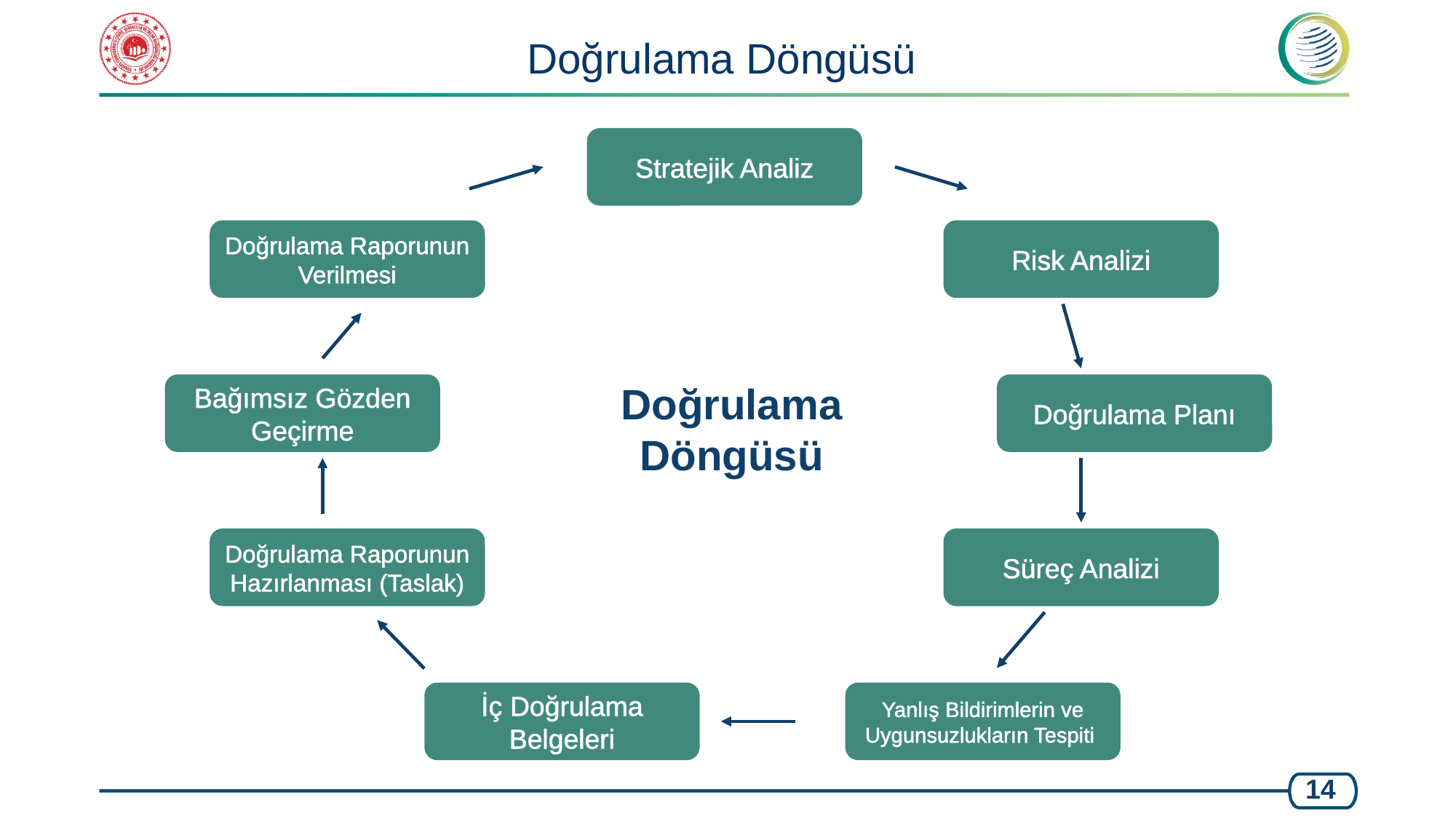

Doğrulama Döngüsü
Stratejik Analiz
Doğrulama Raporunun Verilmesi
Risk Analizi
Doğrulama Döngüsü
Bağımsız Gözden Geçirme
Doğrulama Planı
Doğrulama Raporunun Hazırlanması (Taslak)
Süreç Analizi
İç Doğrulama Belgeleri
Yanlış Bildirimlerin ve Uygunsuzlukların Tespiti
14